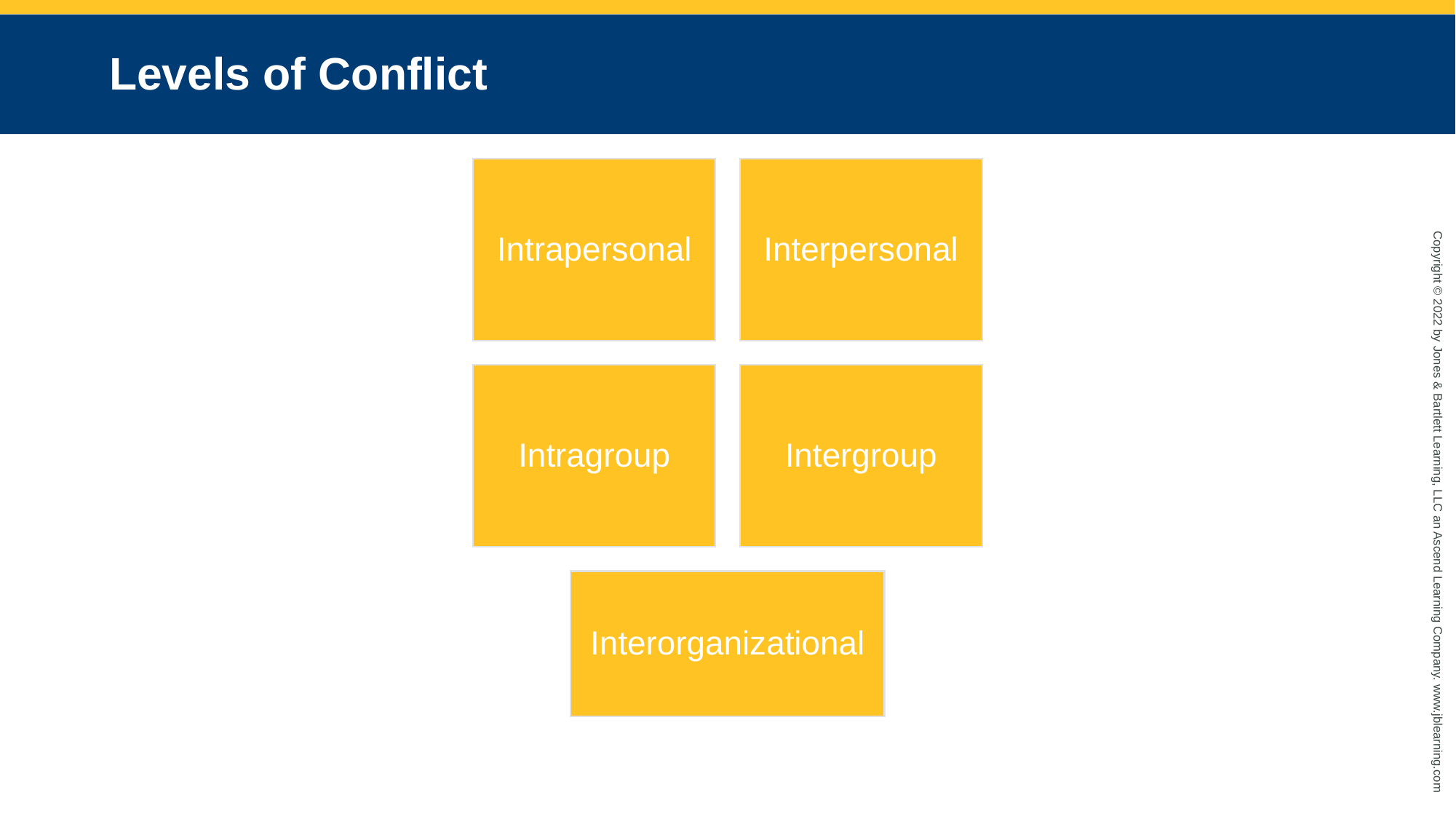

# Levels of Conflict
Intrapersonal
Interpersonal
Intragroup
Intergroup
Interorganizational